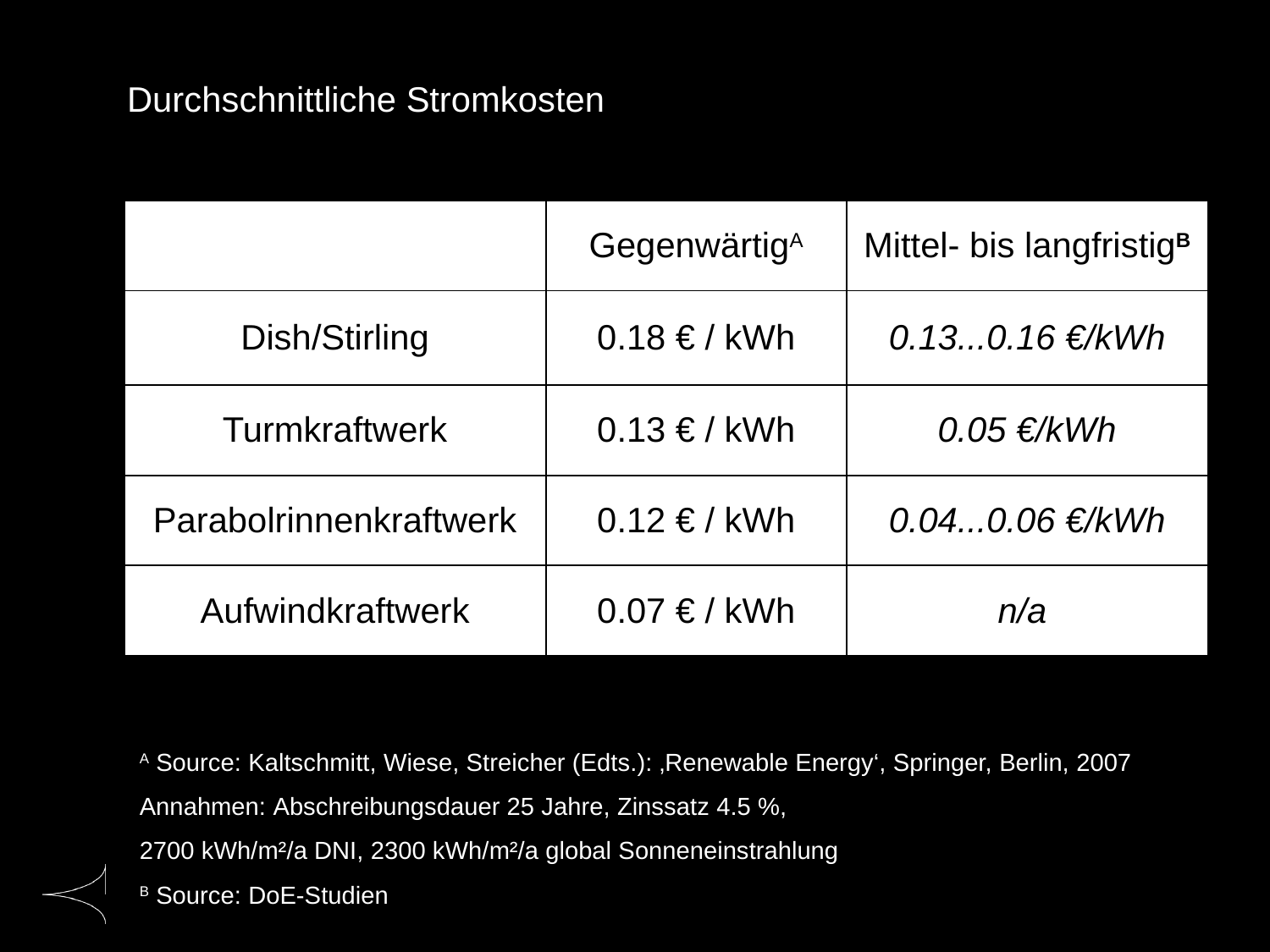

# Durchschnittliche Stromkosten
|  | GegenwärtigA | Mittel- bis langfristigB |
| --- | --- | --- |
| Dish/Stirling | 0.18 € / kWh | 0.13...0.16 €/kWh |
| Turmkraftwerk | 0.13 € / kWh | 0.05 €/kWh |
| Parabolrinnenkraftwerk | 0.12 € / kWh | 0.04...0.06 €/kWh |
| Aufwindkraftwerk | 0.07 € / kWh | n/a |
A Source: Kaltschmitt, Wiese, Streicher (Edts.): ‚Renewable Energy‘, Springer, Berlin, 2007
Annahmen: Abschreibungsdauer 25 Jahre, Zinssatz 4.5 %,
2700 kWh/m²/a DNI, 2300 kWh/m²/a global Sonneneinstrahlung
B Source: DoE-Studien